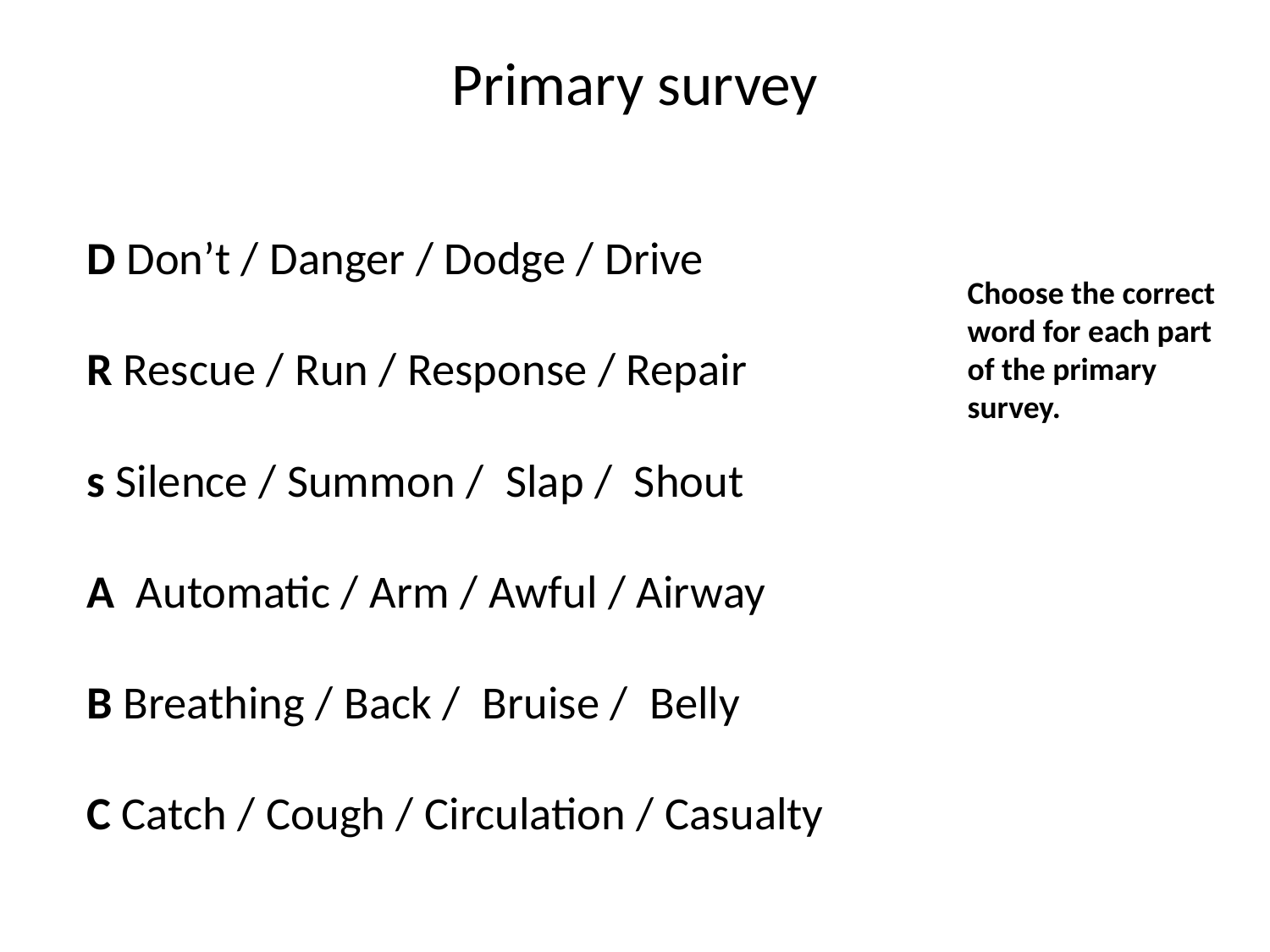

# Primary survey
 D Don’t / Danger / Dodge / Drive
 R Rescue / Run / Response / Repair
 s Silence / Summon /  Slap /  Shout
 A  Automatic / Arm / Awful / Airway
 B Breathing / Back /  Bruise /  Belly
 C Catch / Cough / Circulation / Casualty

Choose the correct word for each part of the primary survey.